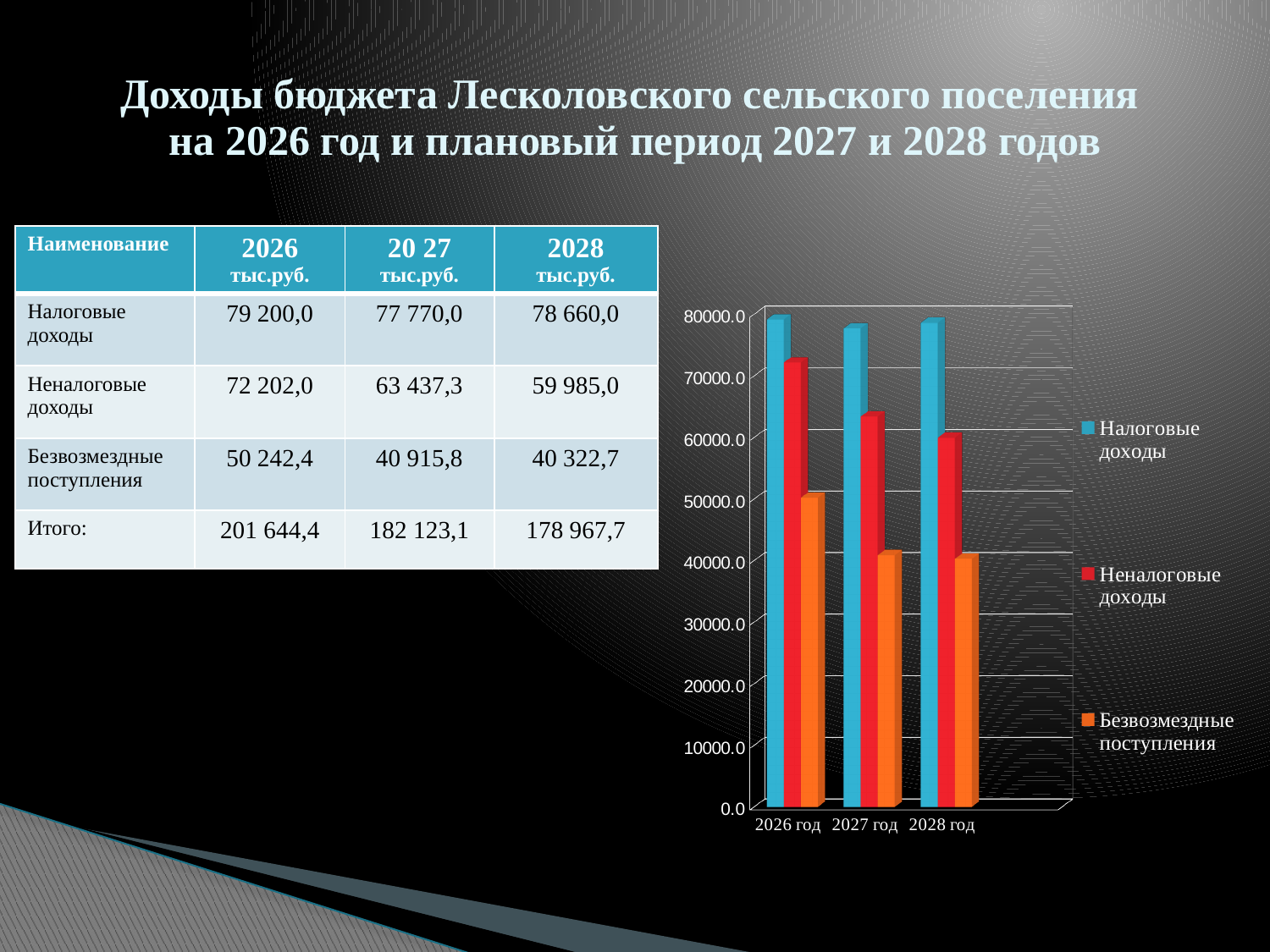

# Доходы бюджета Лесколовского сельского поселения на 2026 год и плановый период 2027 и 2028 годов

[unsupported chart]

| Наименование | 2026 тыс.руб. | 20 27 тыс.руб. | 2028 тыс.руб. |
| --- | --- | --- | --- |
| Налоговые доходы | 79 200,0 | 77 770,0 | 78 660,0 |
| Неналоговые доходы | 72 202,0 | 63 437,3 | 59 985,0 |
| Безвозмездные поступления | 50 242,4 | 40 915,8 | 40 322,7 |
| Итого: | 201 644,4 | 182 123,1 | 178 967,7 |